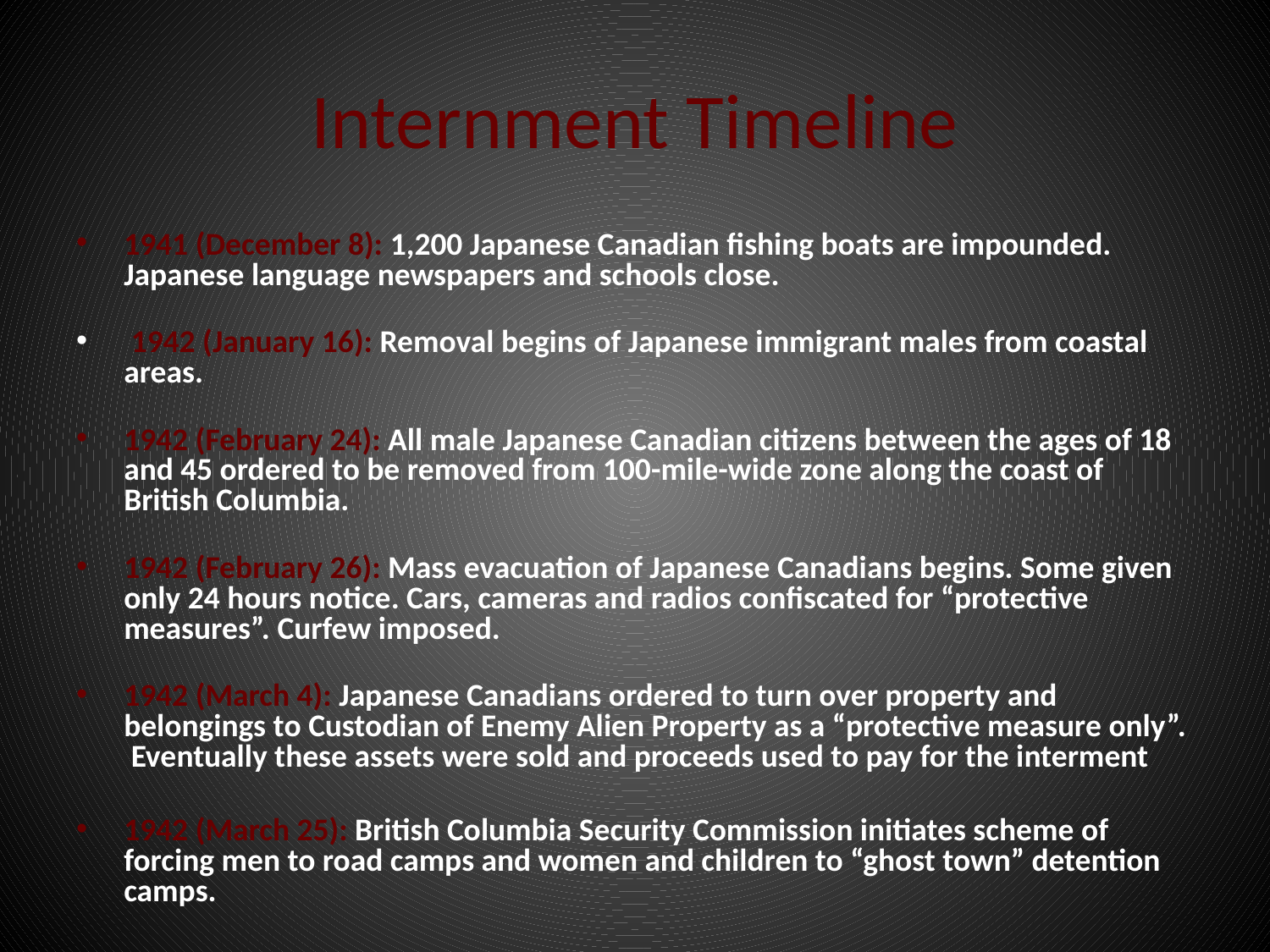

# Internment Timeline

1941 (December 8): 1,200 Japanese Canadian fishing boats are impounded. Japanese language newspapers and schools close.
 1942 (January 16): Removal begins of Japanese immigrant males from coastal areas.
1942 (February 24): All male Japanese Canadian citizens between the ages of 18 and 45 ordered to be removed from 100-mile-wide zone along the coast of British Columbia.
1942 (February 26): Mass evacuation of Japanese Canadians begins. Some given only 24 hours notice. Cars, cameras and radios confiscated for “protective measures”. Curfew imposed.
1942 (March 4): Japanese Canadians ordered to turn over property and belongings to Custodian of Enemy Alien Property as a “protective measure only”.  Eventually these assets were sold and proceeds used to pay for the interment

1942 (March 25): British Columbia Security Commission initiates scheme of forcing men to road camps and women and children to “ghost town” detention camps.